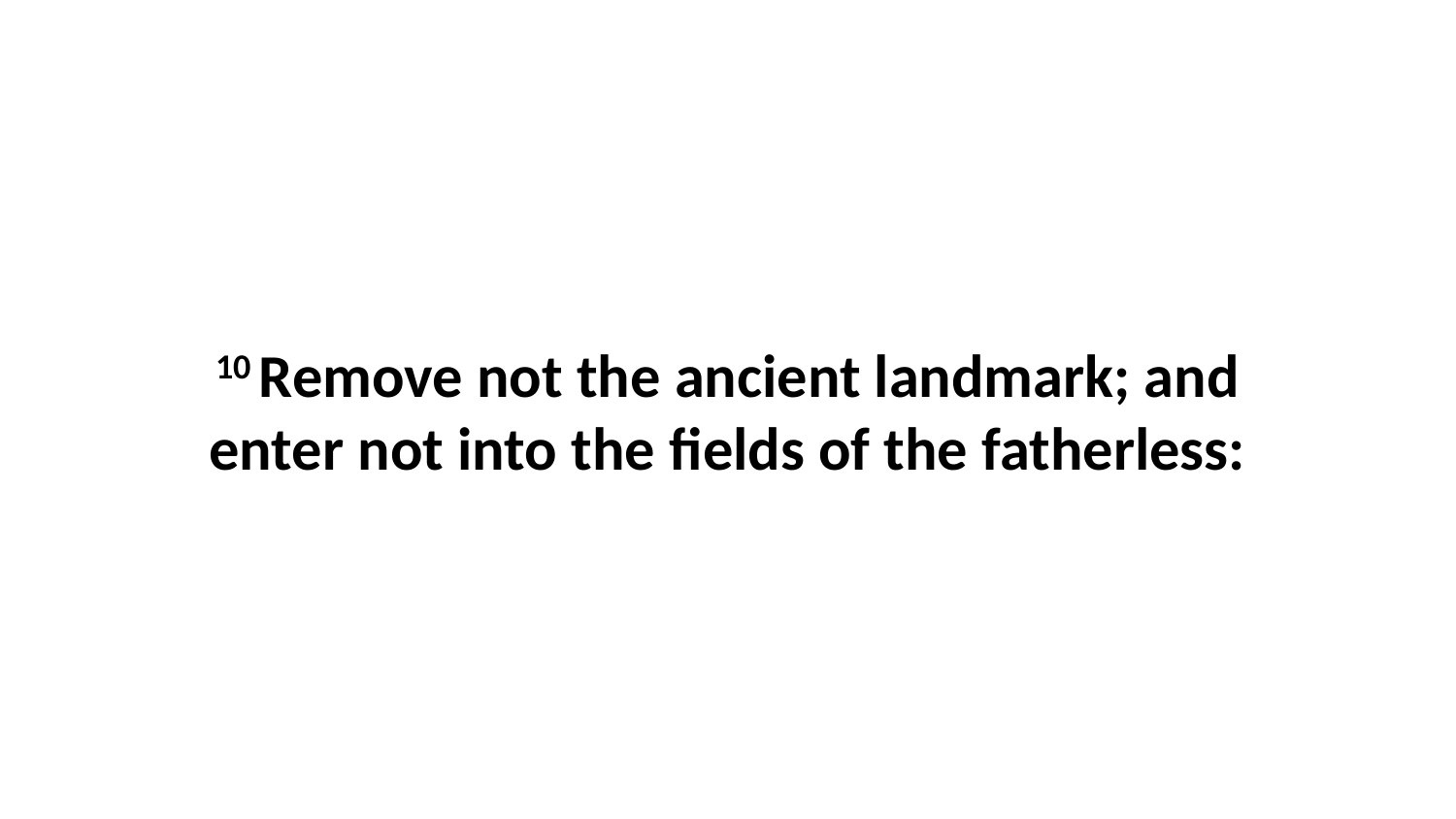

10 Remove not the ancient landmark; and enter not into the fields of the fatherless: